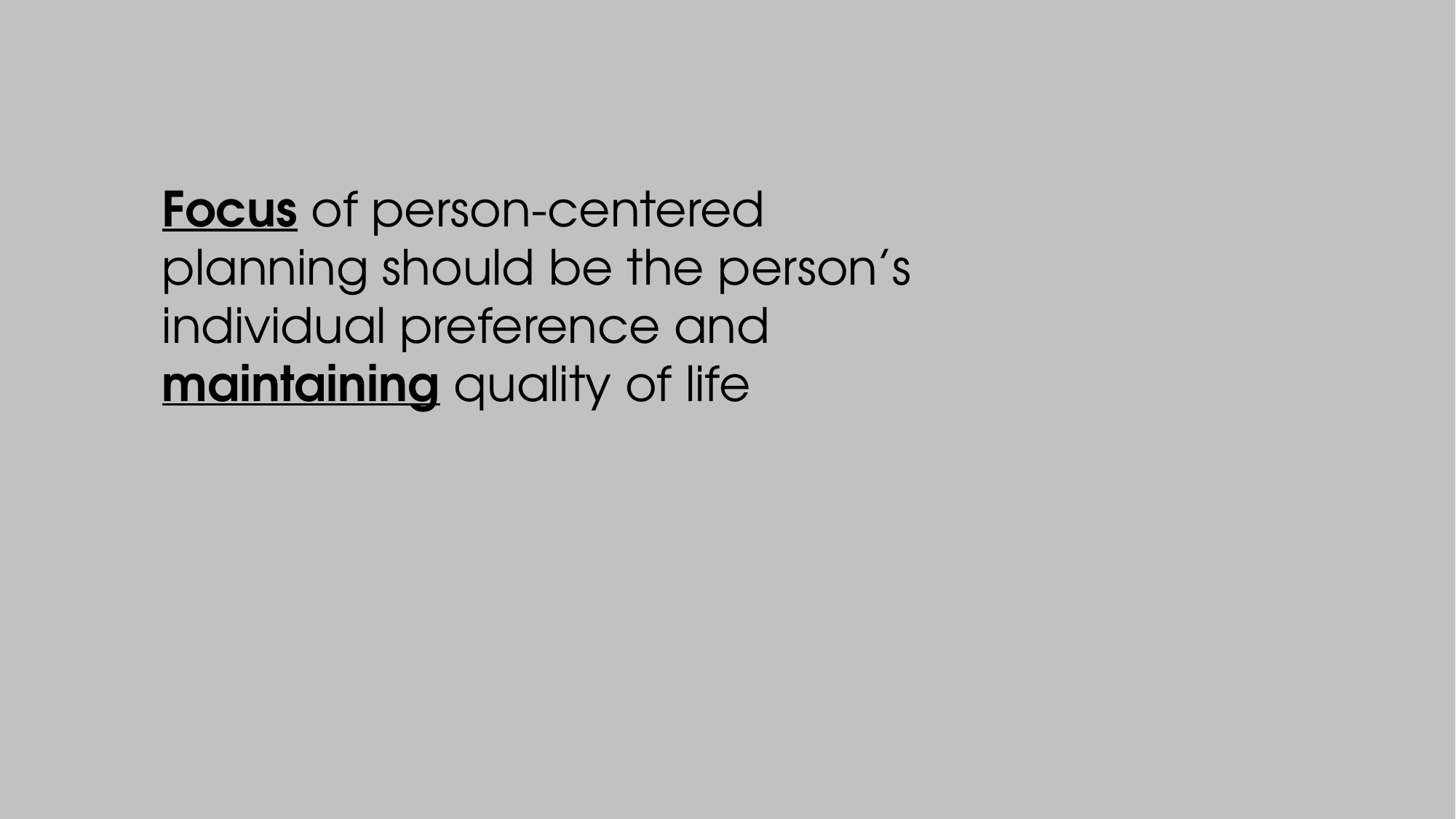

Focus of person-centered planning should be the person’s individual preference and maintaining quality of life